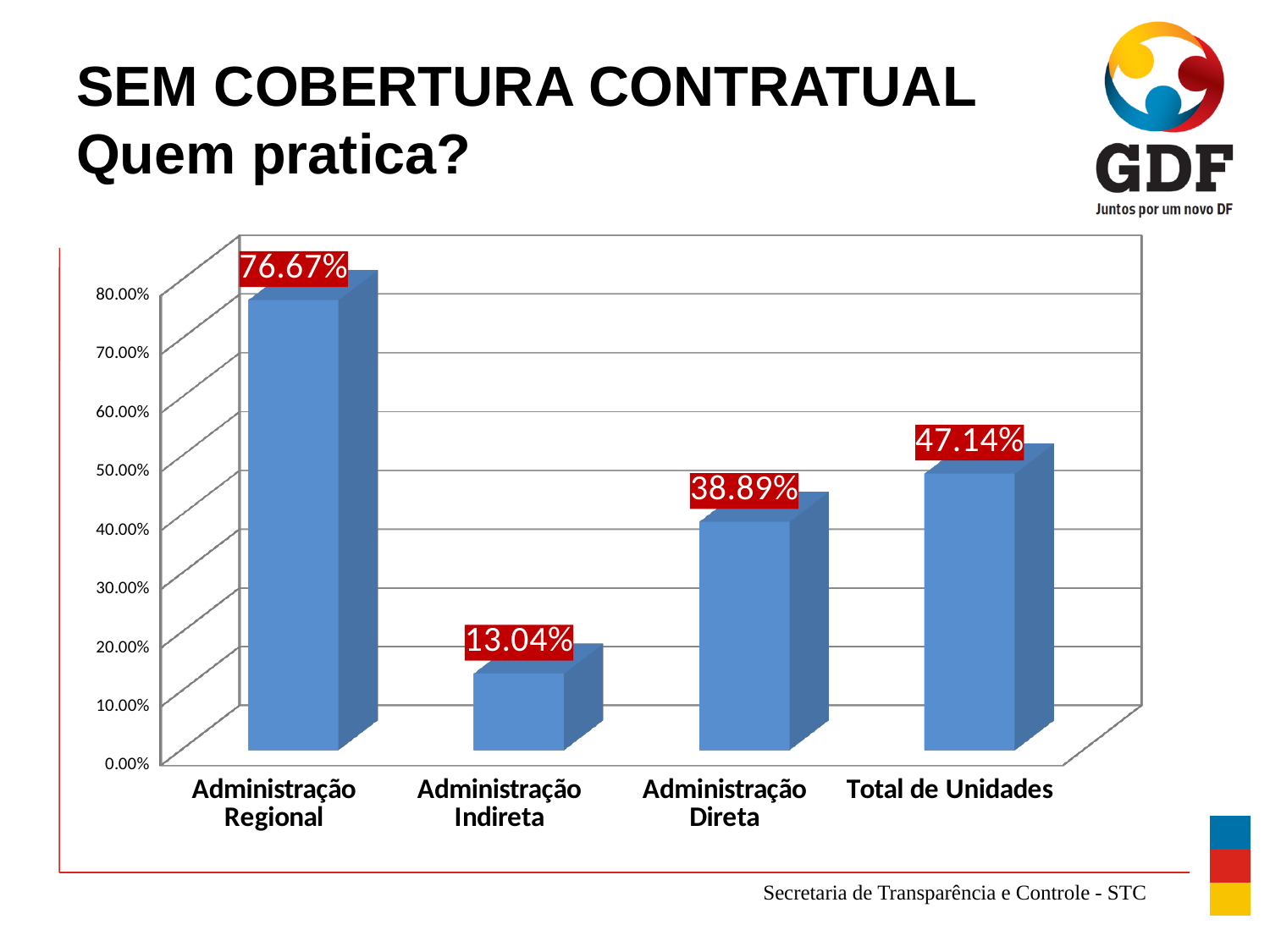

# SEM COBERTURA CONTRATUAL Quem pratica?

[unsupported chart]